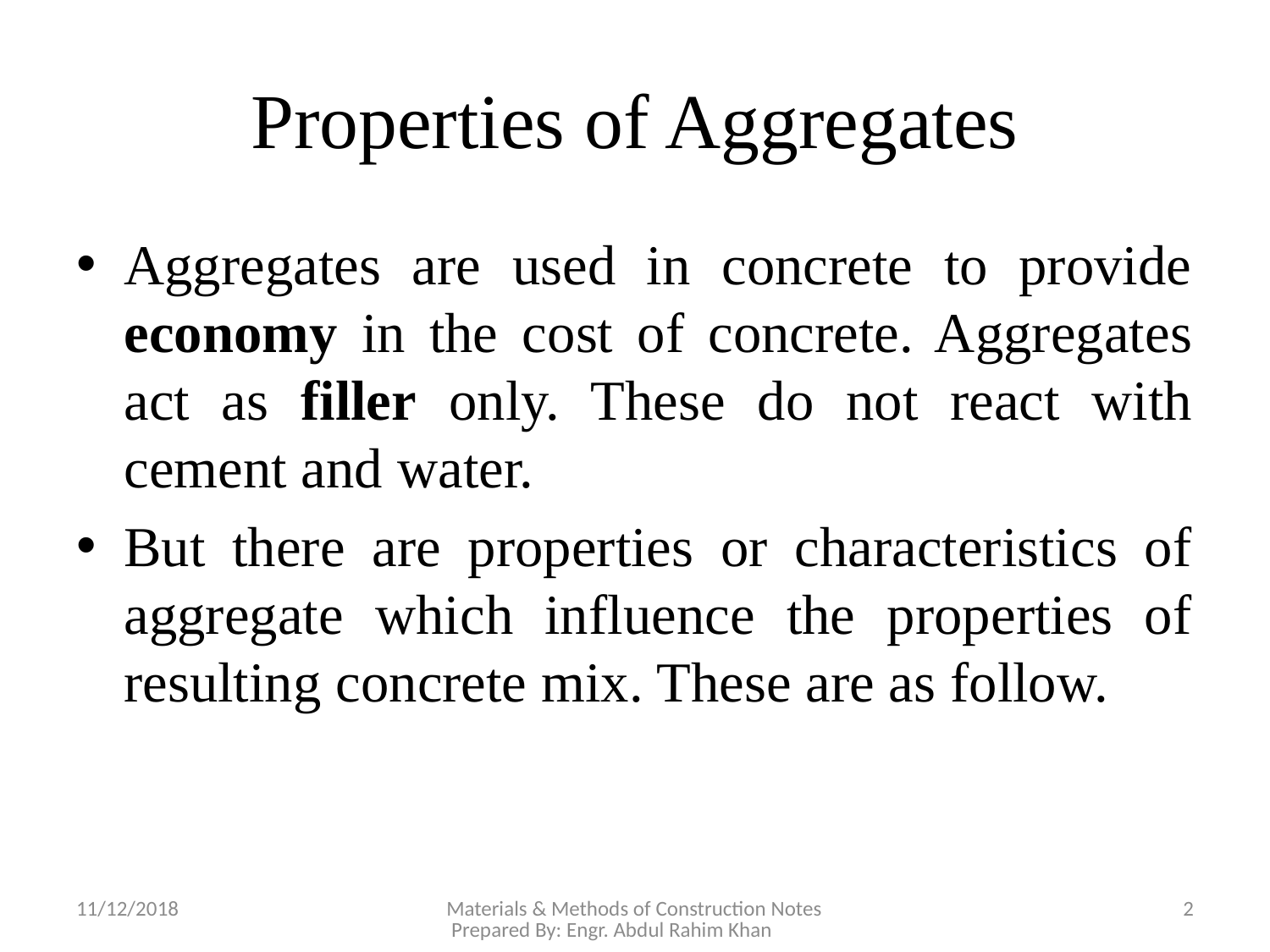

# Properties of Aggregates
Aggregates are used in concrete to provide economy in the cost of concrete. Aggregates act as filler only. These do not react with cement and water.
But there are properties or characteristics of aggregate which influence the properties of resulting concrete mix. These are as follow.

11/12/2018
Materials & Methods of Construction Notes Prepared By: Engr. Abdul Rahim Khan
2